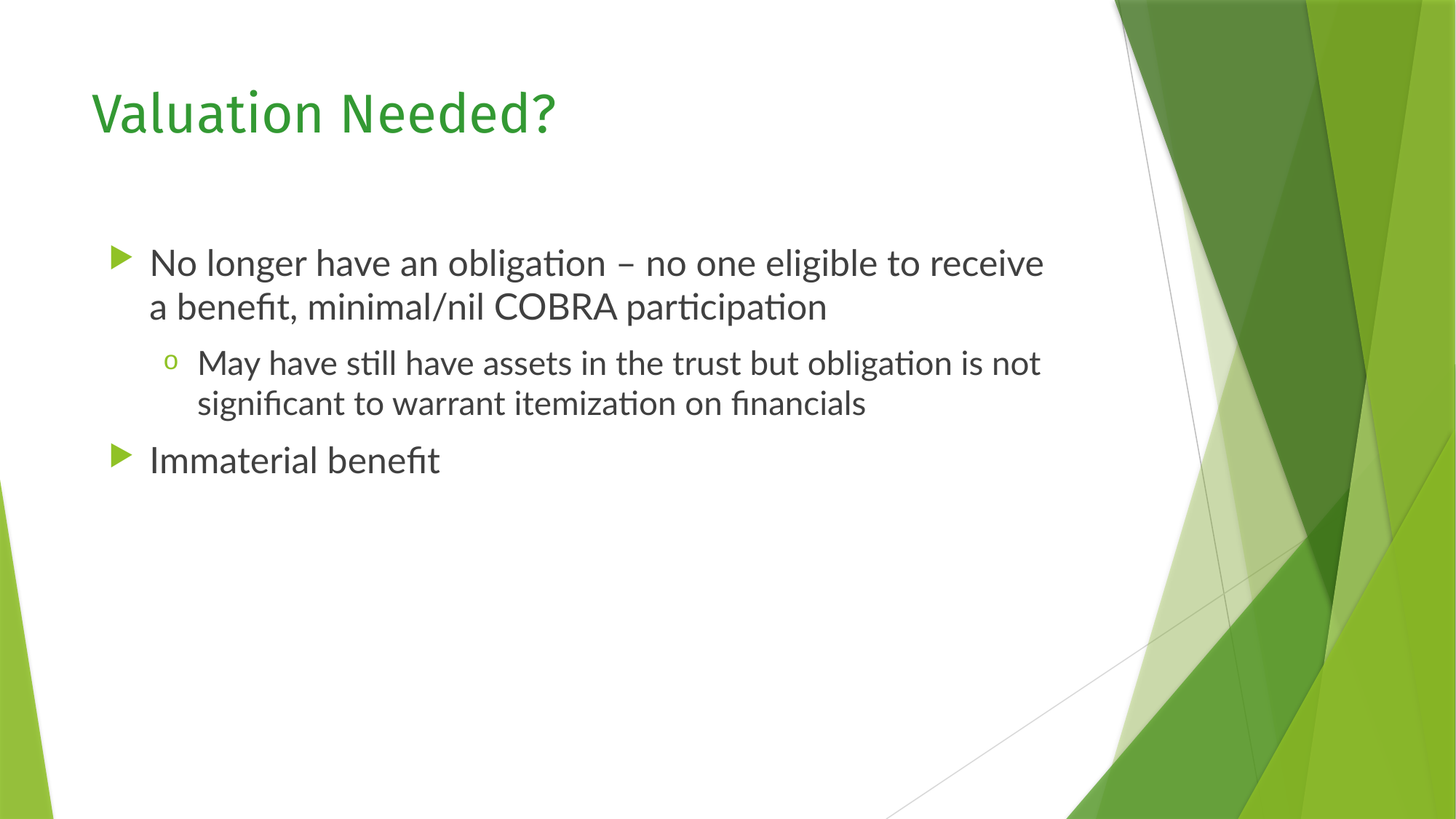

# Valuation Needed?

No longer have an obligation – no one eligible to receive a benefit, minimal/nil COBRA participation
May have still have assets in the trust but obligation is not significant to warrant itemization on financials
Immaterial benefit